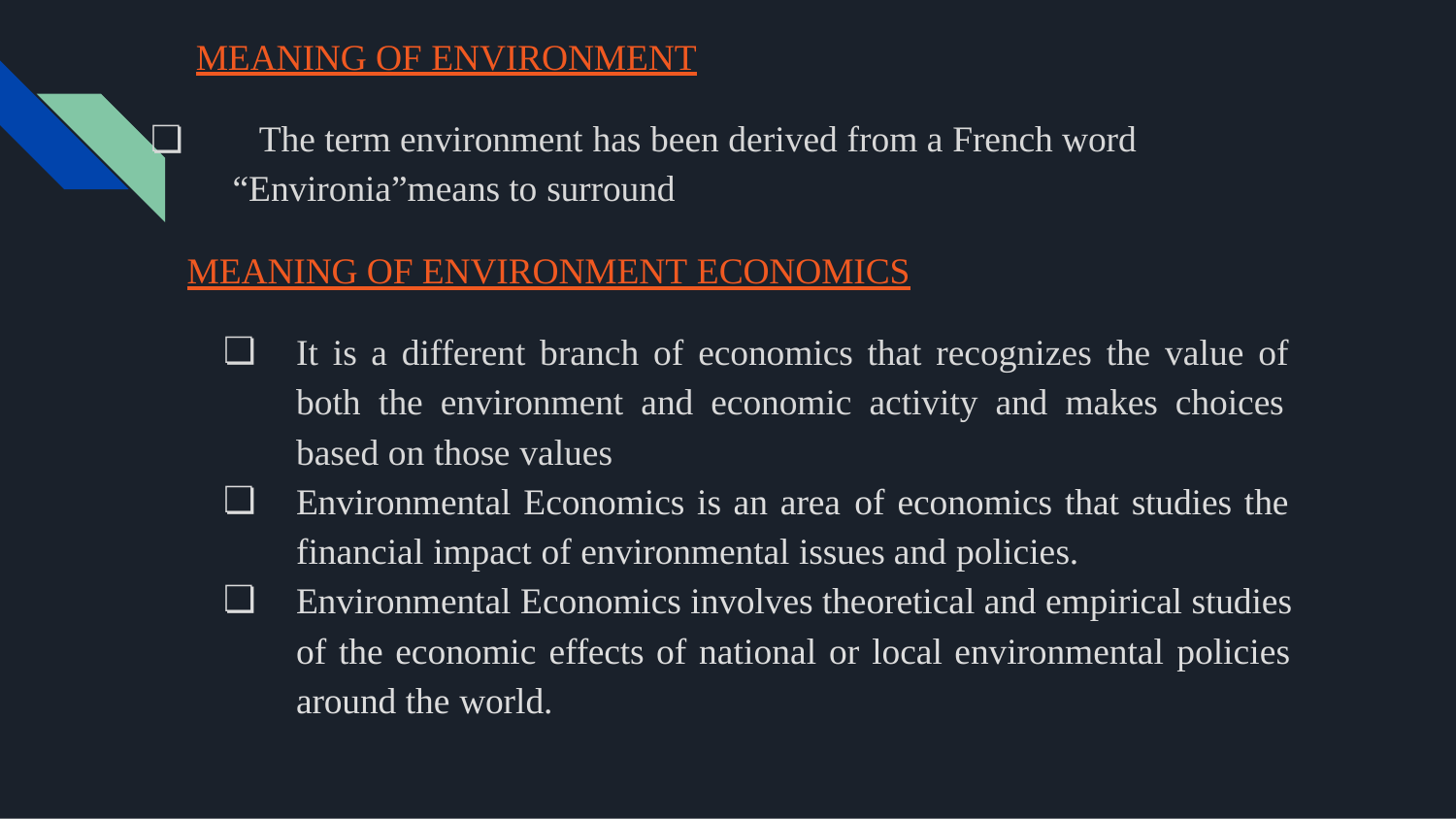

MEANING OF ENVIRONMENT
The term environment has been derived from a French word  “Environia”means to surround
❏
MEANING OF ENVIRONMENT ECONOMICS
It is a different branch of economics that recognizes the value of  both the environment and economic activity and makes choices  based on those values
Environmental Economics is an area of economics that studies the  financial impact of environmental issues and policies.
Environmental Economics involves theoretical and empirical studies  of the economic effects of national or local environmental policies  around the world.